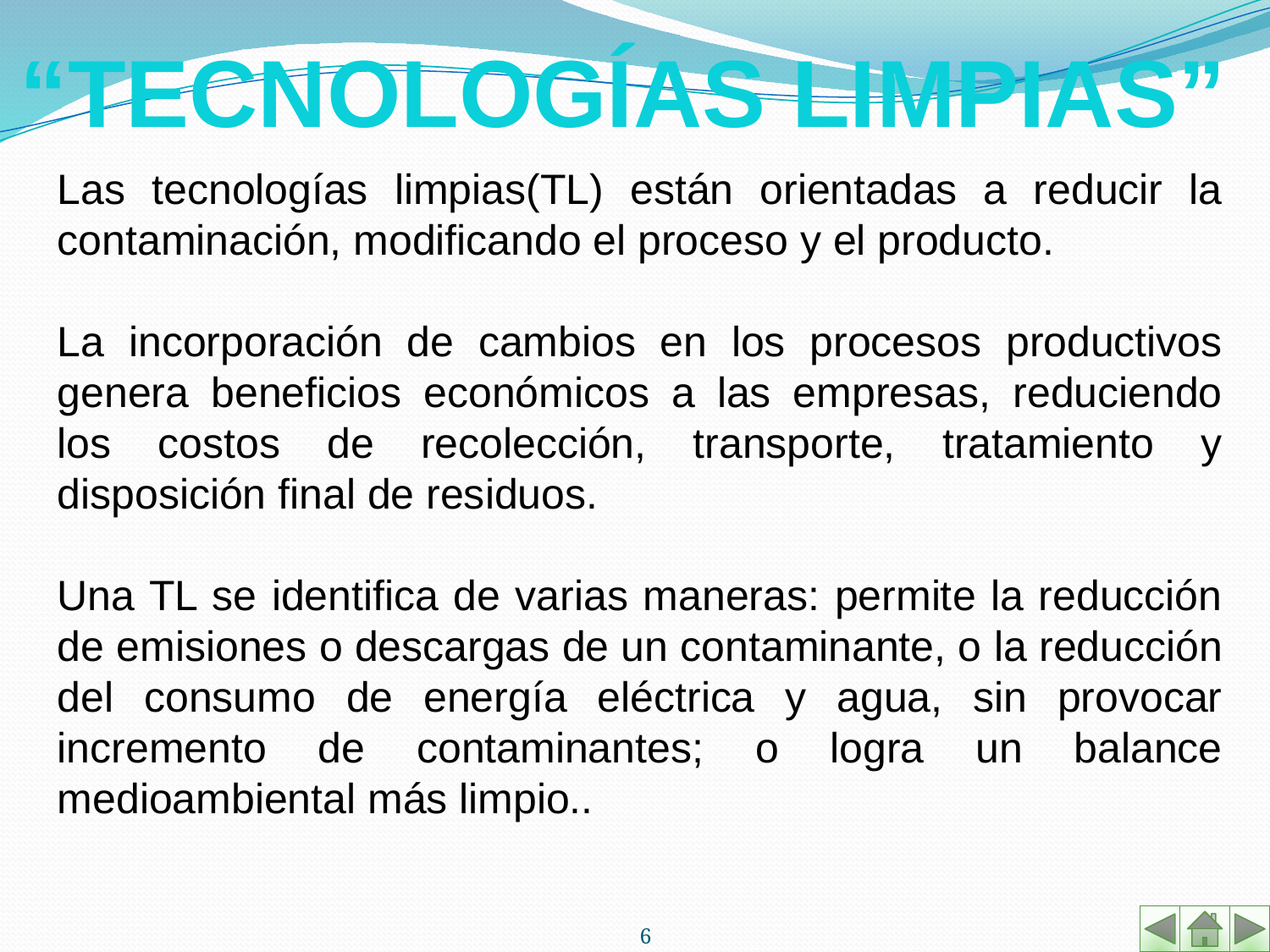

“TECNOLOGÍAS LIMPIAS”
Las tecnologías limpias(TL) están orientadas a reducir la contaminación, modificando el proceso y el producto.

La incorporación de cambios en los procesos productivos genera beneficios económicos a las empresas, reduciendo los costos de recolección, transporte, tratamiento y disposición final de residuos.

Una TL se identifica de varias maneras: permite la reducción de emisiones o descargas de un contaminante, o la reducción del consumo de energía eléctrica y agua, sin provocar incremento de contaminantes; o logra un balance medioambiental más limpio..
6